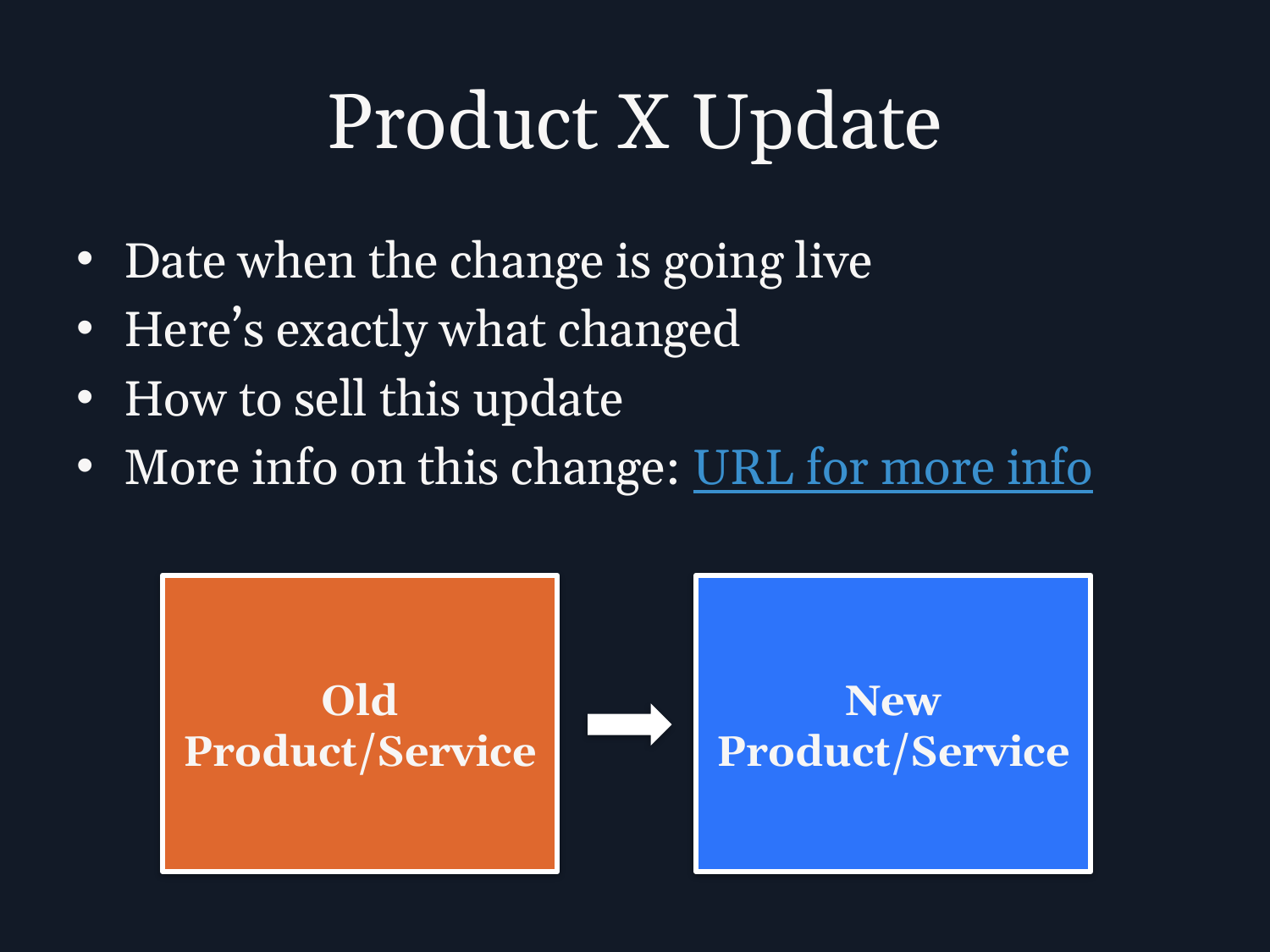

# Product X Update
Date when the change is going live
Here’s exactly what changed
How to sell this update
More info on this change: URL for more info

Old Product/Service
New Product/Service